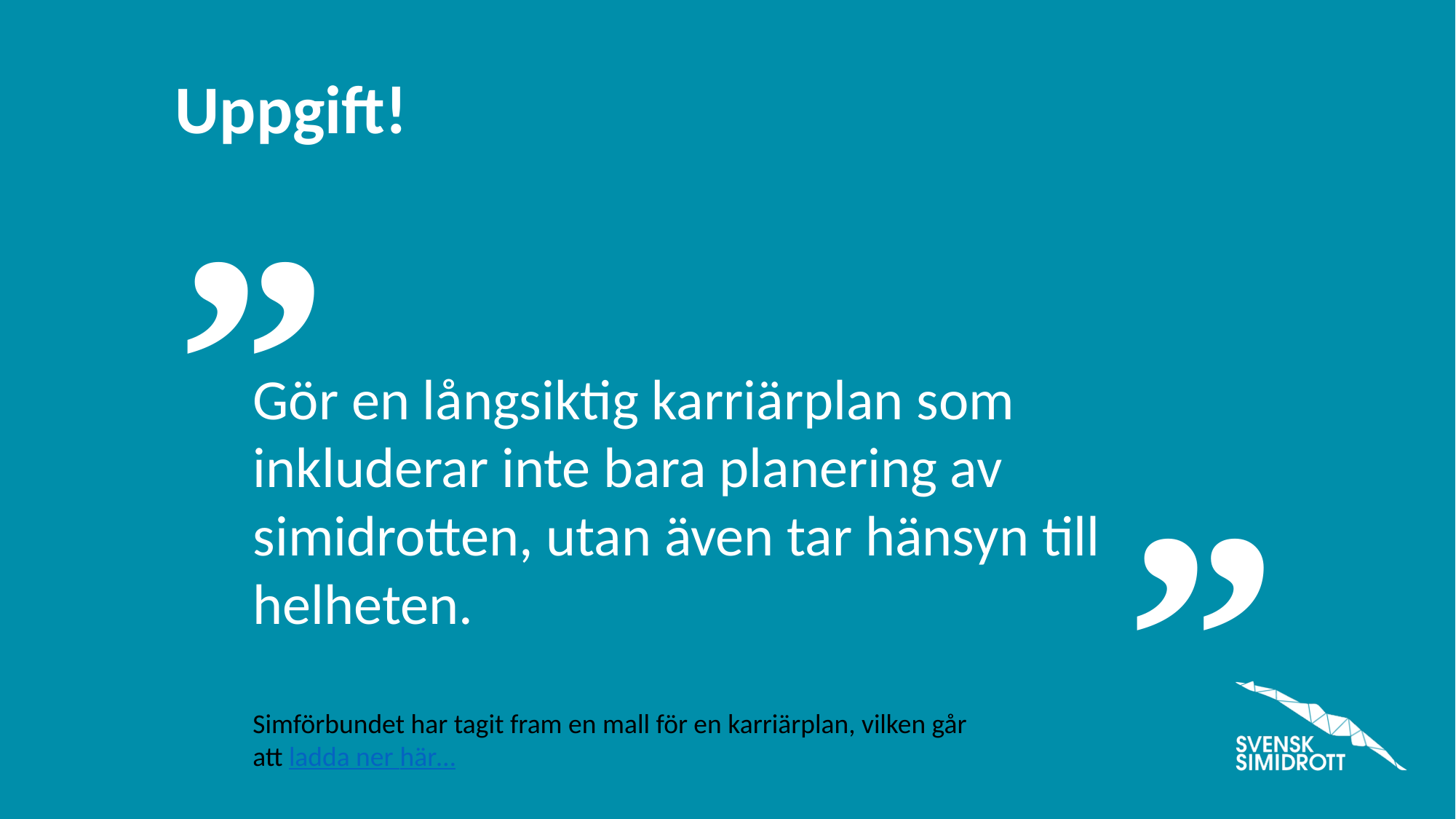

Gör en långsiktig karriärplan som inkluderar inte bara planering av simidrotten, utan även tar hänsyn till helheten.
Simförbundet har tagit fram en mall för en karriärplan, vilken går att ladda ner här…